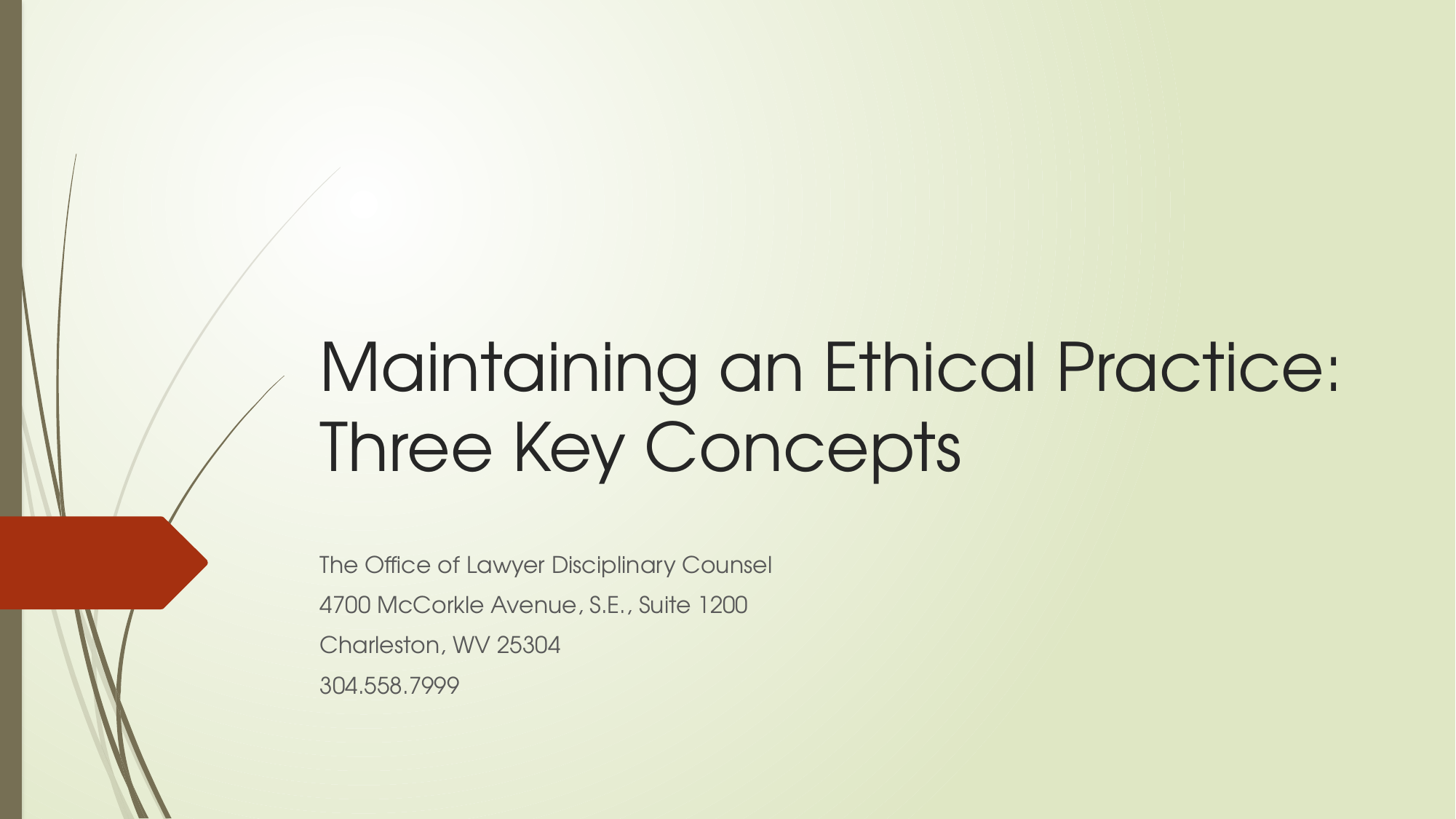

# Maintaining an Ethical Practice: Three Key Concepts
The Office of Lawyer Disciplinary Counsel
4700 McCorkle Avenue, S.E., Suite 1200
Charleston, WV 25304
304.558.7999